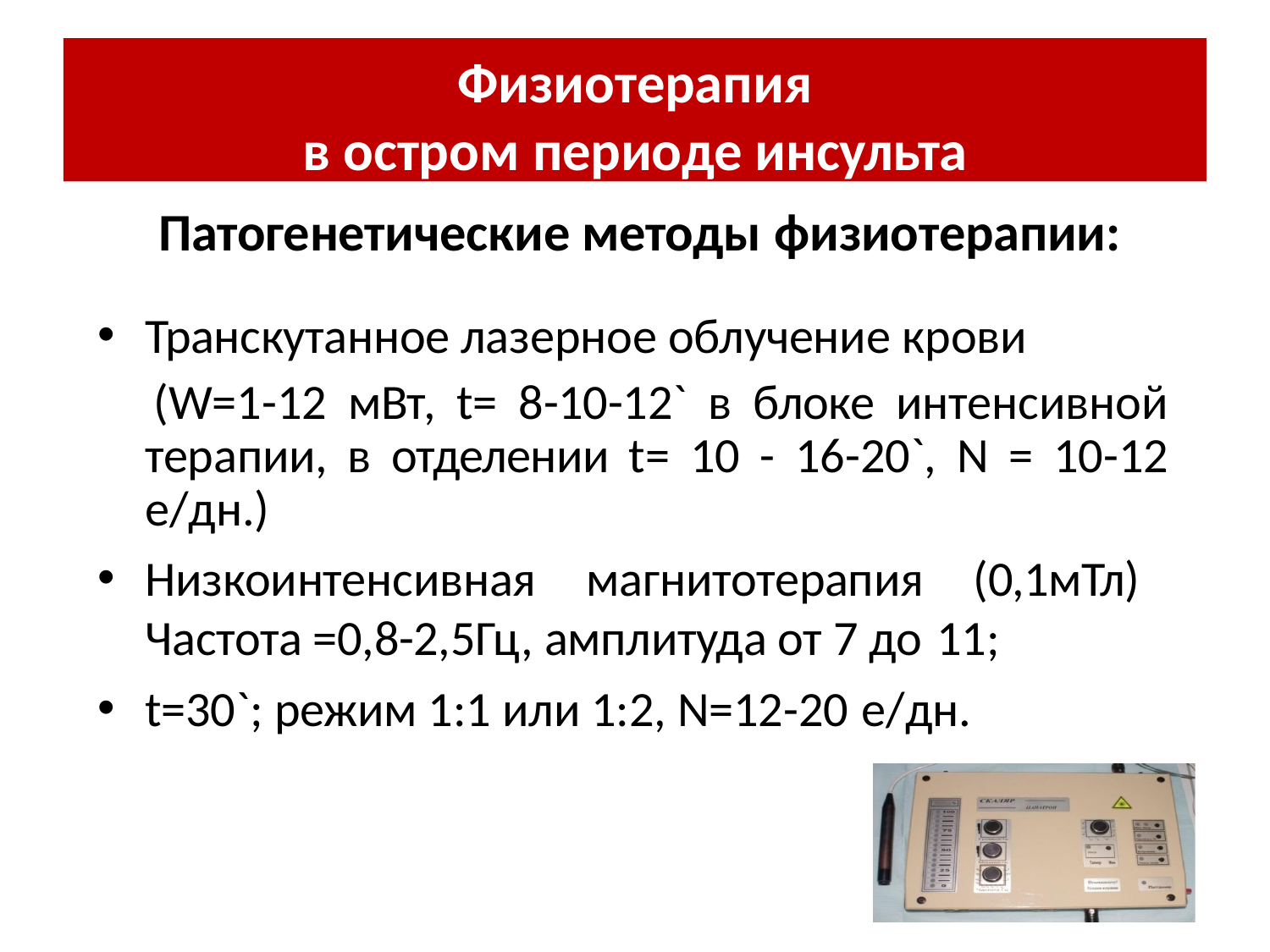

Физиотерапия
в остром периоде инсульта
Патогенетические методы физиотерапии:
Транскутанное лазерное облучение крови
(W=1-12 мВт, t= 8-10-12` в блоке интенсивной  терапии, в отделении t= 10 - 16-20`, N = 10-12  е/дн.)
Низкоинтенсивная магнитотерапия (0,1мТл)  Частота =0,8-2,5Гц, амплитуда от 7 до 11;
t=30`; режим 1:1 или 1:2, N=12-20 е/дн.